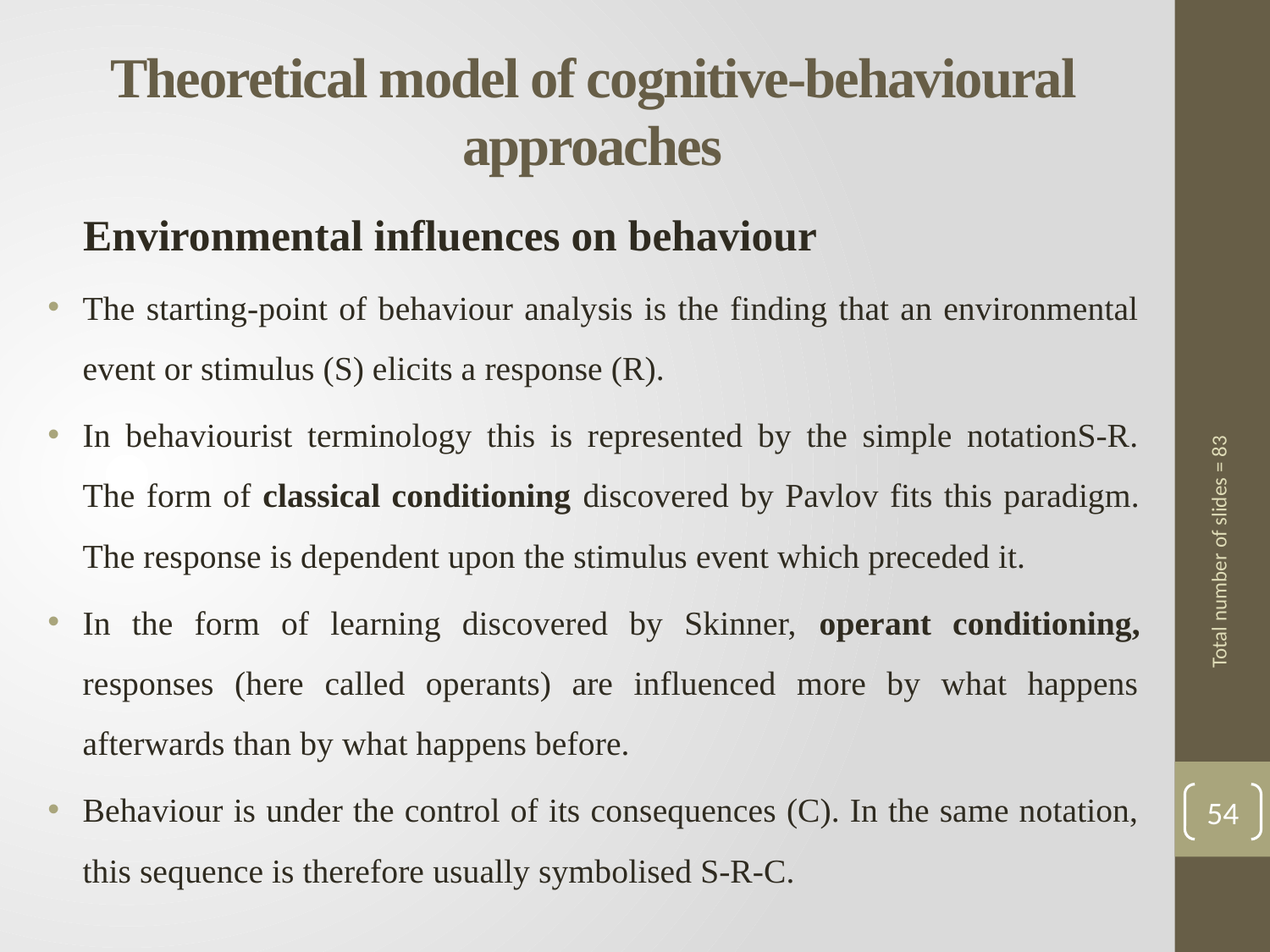

# Theoretical model of cognitive-behavioural approaches
   Environmental influences on behaviour
The starting-point of behaviour analysis is the finding that an environmental event or stimulus (S) elicits a response (R).
In behaviourist terminology this is represented by the simple notationS-R. The form of classical conditioning discovered by Pavlov fits this paradigm. The response is dependent upon the stimulus event which preceded it.
In the form of learning discovered by Skinner, operant conditioning, responses (here called operants) are influenced more by what happens afterwards than by what happens before.
Behaviour is under the control of its consequences (C). In the same notation, this sequence is therefore usually symbolised S-R-C.
Total number of slides = 83
54